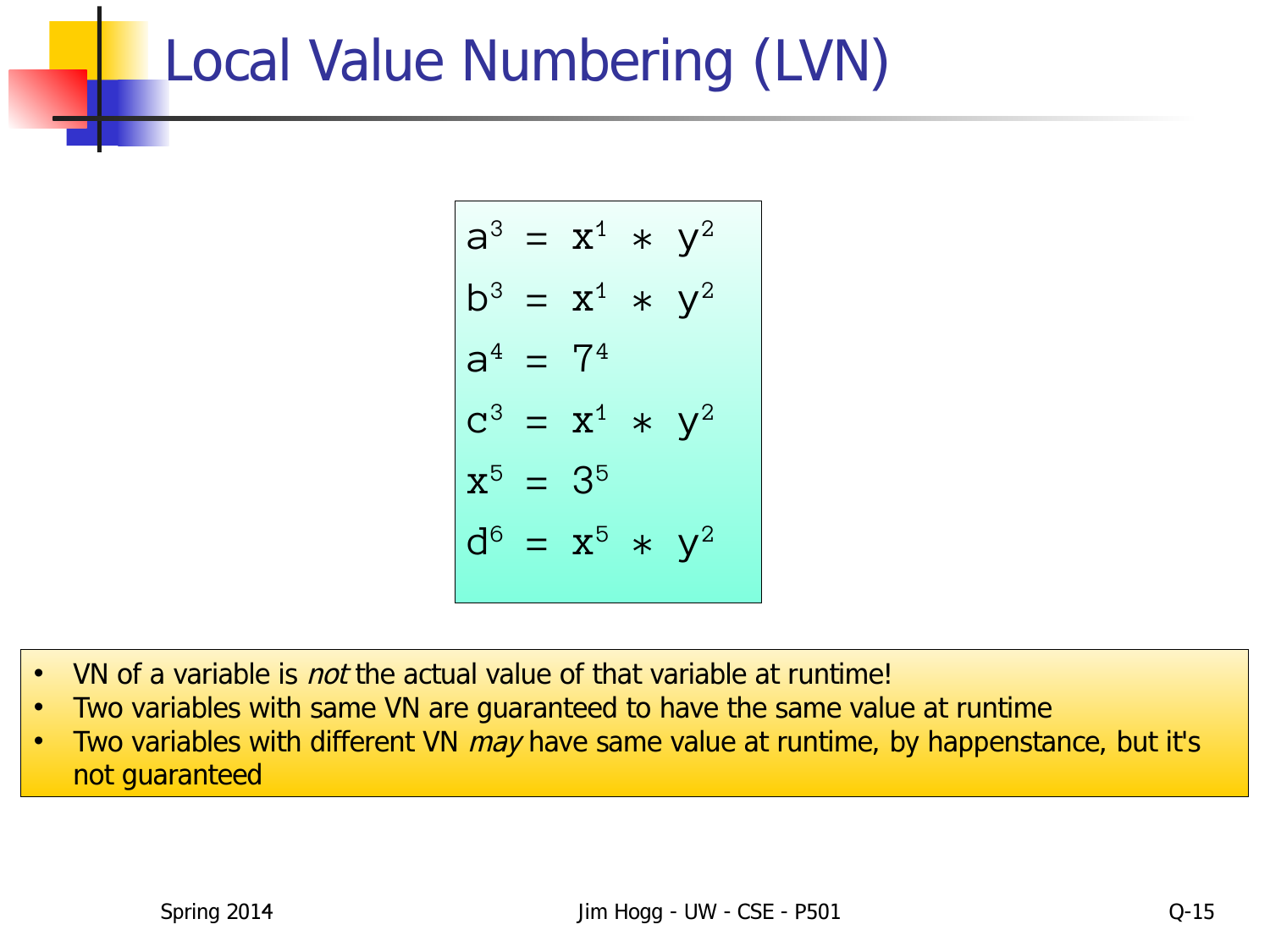

# Local Value Numbering (LVN)
a3 = x1 * y2
b3 = x1 * y2
a4 = 74
c3 = x1 * y2
x5 = 35
d6 = x5 * y2
VN of a variable is not the actual value of that variable at runtime!
Two variables with same VN are guaranteed to have the same value at runtime
Two variables with different VN may have same value at runtime, by happenstance, but it's not guaranteed
Spring 2014
Jim Hogg - UW - CSE - P501
Q-15